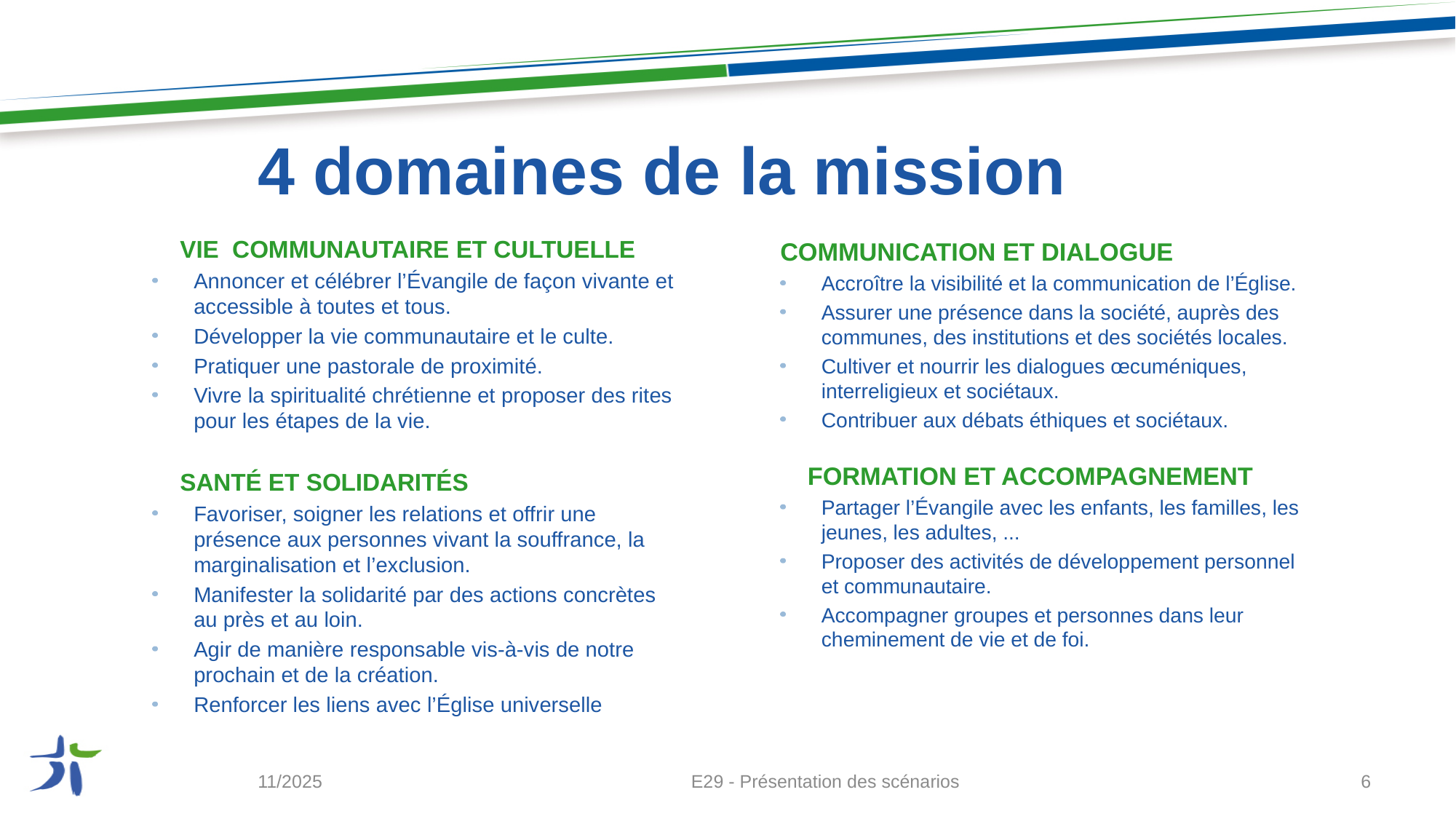

4 domaines de la mission
# VIE  COMMUNAUTAIRE ET CULTUELLE
Annoncer et célébrer l’Évangile de façon vivante et accessible à toutes et tous.
Développer la vie communautaire et le culte.
Pratiquer une pastorale de proximité.
Vivre la spiritualité chrétienne et proposer des rites pour les étapes de la vie.

SANTÉ ET SOLIDARITÉS
Favoriser, soigner les relations et offrir une présence aux personnes vivant la souffrance, la marginalisation et l’exclusion.
Manifester la solidarité par des actions concrètes au près et au loin.
Agir de manière responsable vis-à-vis de notre prochain et de la création.
Renforcer les liens avec l’Église universelle
COMMUNICATION ET DIALOGUE
Accroître la visibilité et la communication de l’Église.
Assurer une présence dans la société, auprès des communes, des institutions et des sociétés locales.
Cultiver et nourrir les dialogues œcuméniques, interreligieux et sociétaux.
Contribuer aux débats éthiques et sociétaux.
FORMATION ET ACCOMPAGNEMENT
Partager l’Évangile avec les enfants, les familles, les jeunes, les adultes, ...
Proposer des activités de développement personnel et communautaire.
Accompagner groupes et personnes dans leur cheminement de vie et de foi.

11/2025
E29 - Présentation des scénarios
6